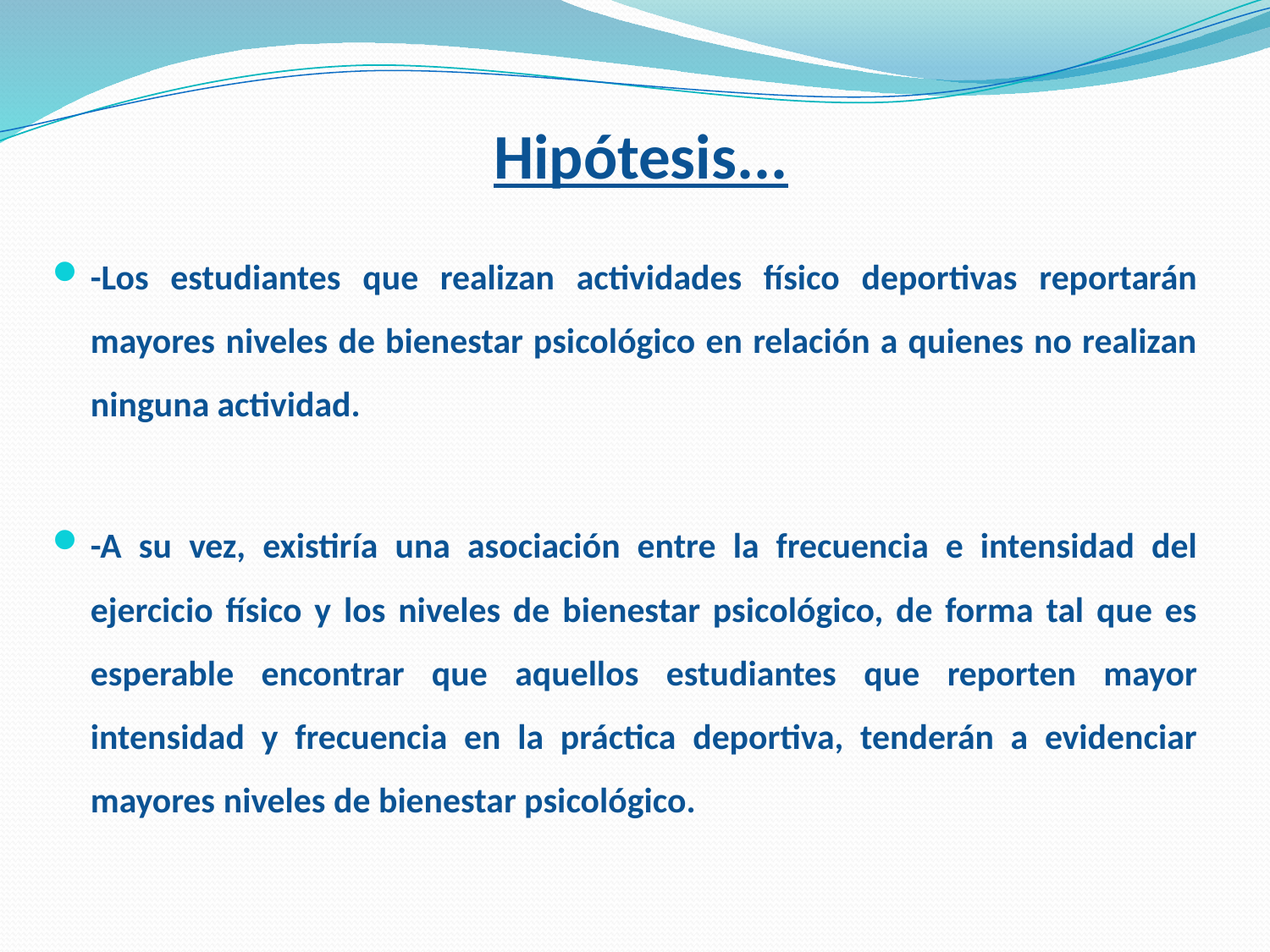

# Hipótesis...
-Los estudiantes que realizan actividades físico deportivas reportarán mayores niveles de bienestar psicológico en relación a quienes no realizan ninguna actividad.

-A su vez, existiría una asociación entre la frecuencia e intensidad del ejercicio físico y los niveles de bienestar psicológico, de forma tal que es esperable encontrar que aquellos estudiantes que reporten mayor intensidad y frecuencia en la práctica deportiva, tenderán a evidenciar mayores niveles de bienestar psicológico.